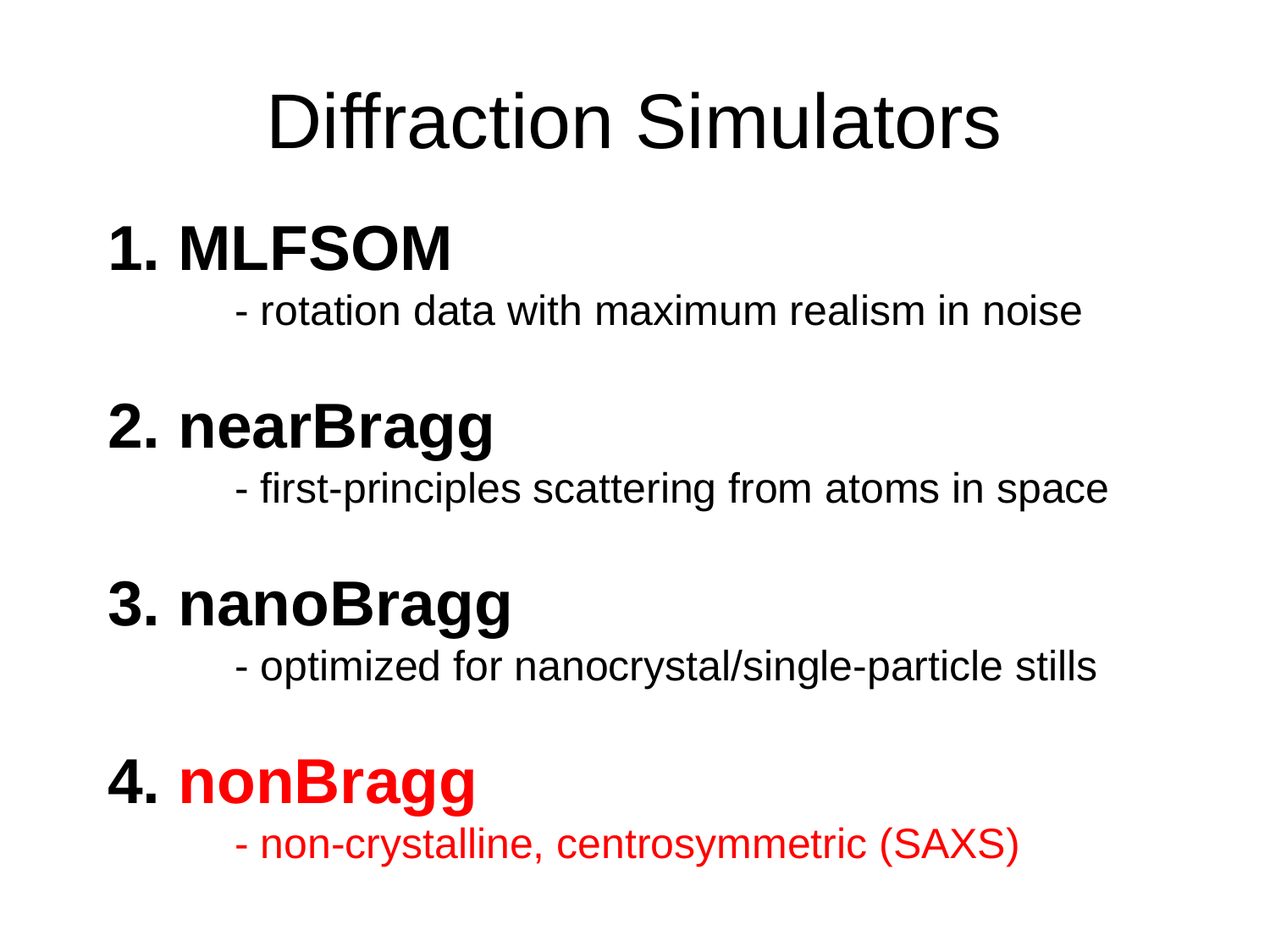

# Diffraction Simulators
1. MLFSOM
	- rotation data with maximum realism in noise

2. nearBragg
	- first-principles scattering from atoms in space

3. nanoBragg
	- optimized for nanocrystal/single-particle stills

4. nonBragg
	- non-crystalline, centrosymmetric (SAXS)